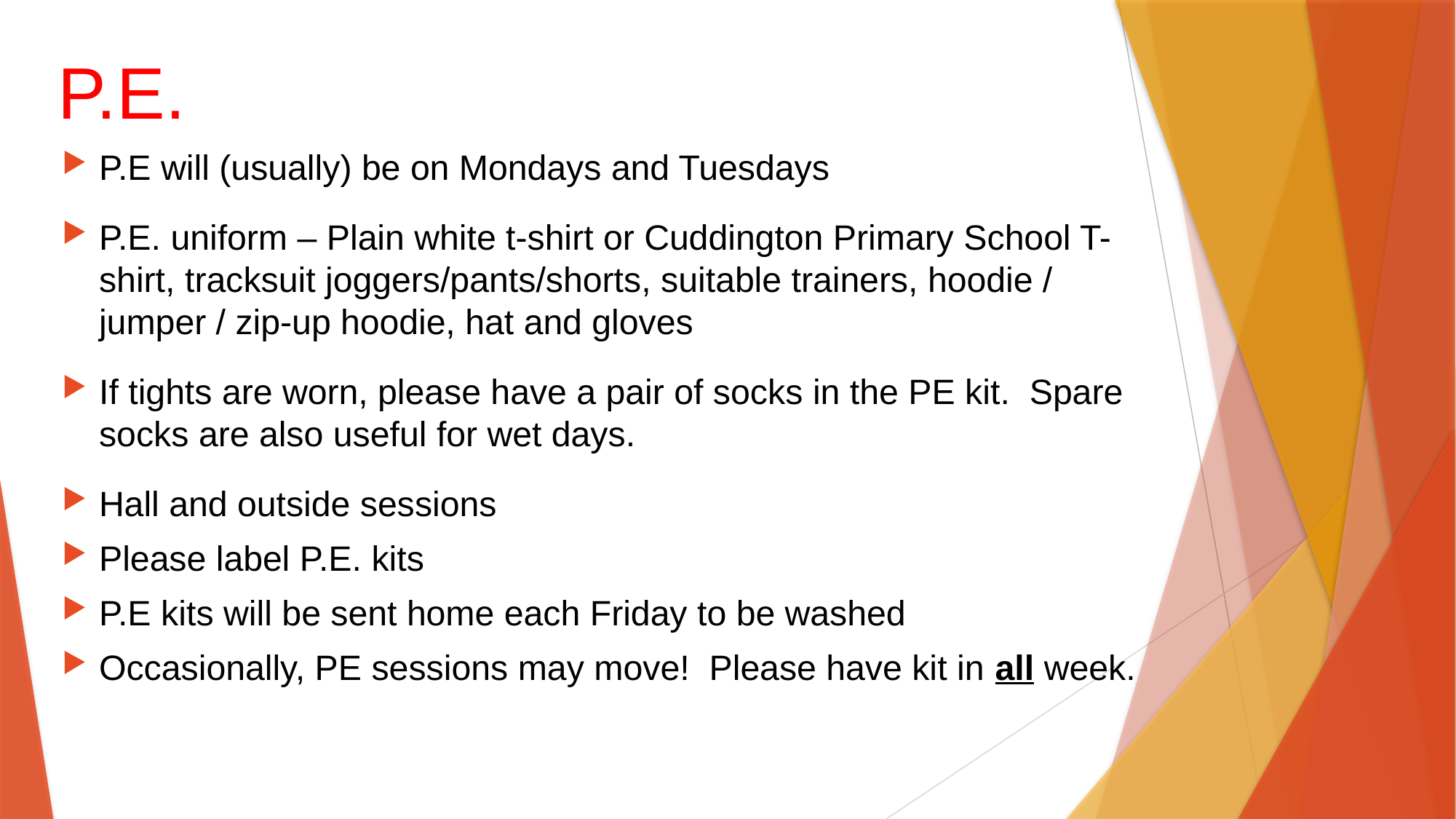

P.E.
# P.E.
P.E will (usually) be on Mondays and Tuesdays
P.E. uniform – Plain white t-shirt or Cuddington Primary School T-shirt, tracksuit joggers/pants/shorts, suitable trainers, hoodie / jumper / zip-up hoodie, hat and gloves
If tights are worn, please have a pair of socks in the PE kit.  Spare socks are also useful for wet days.
Hall and outside sessions
Please label P.E. kits
P.E kits will be sent home each Friday to be washed
Occasionally, PE sessions may move!  Please have kit in all week.